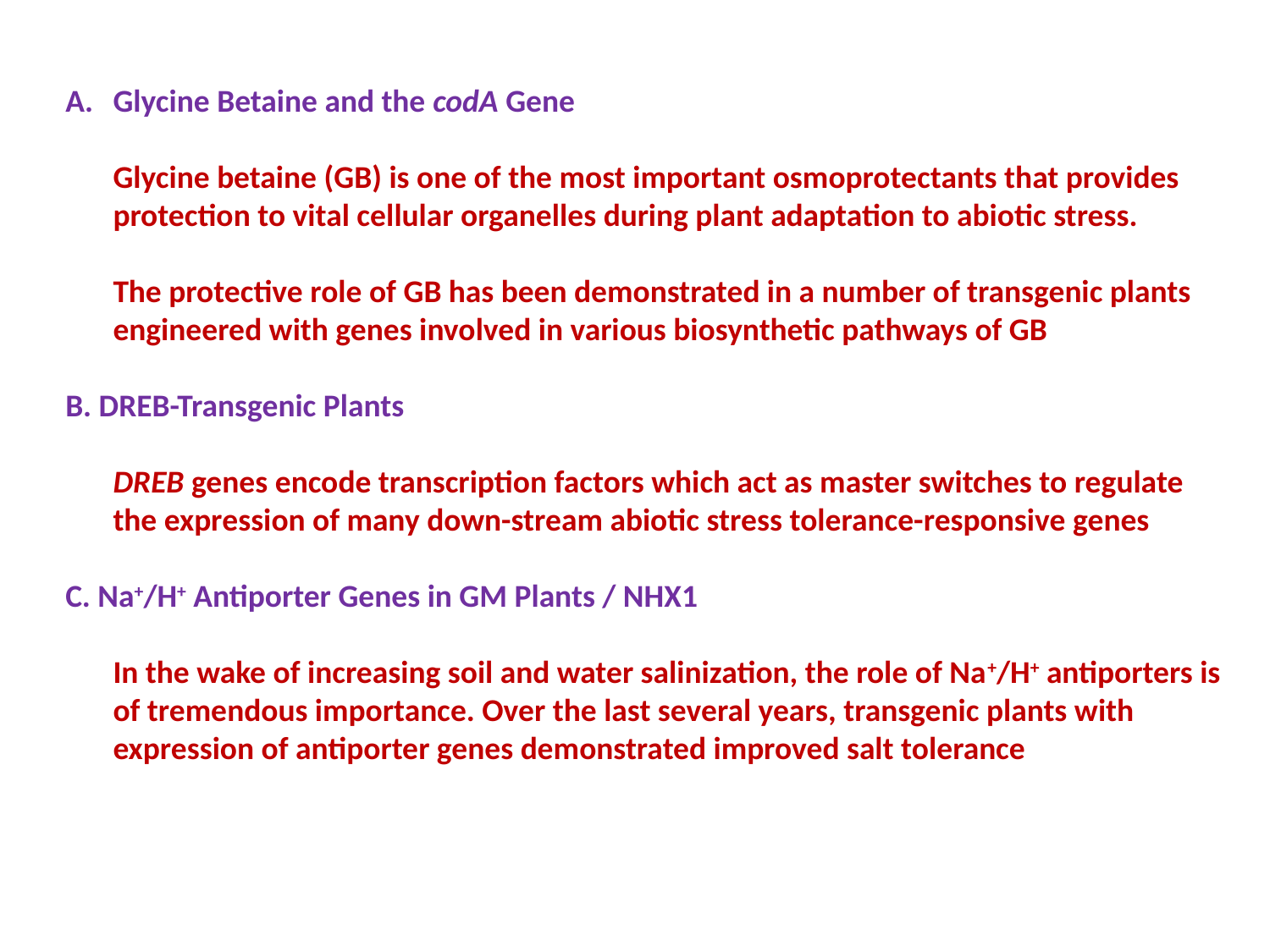

Glycine Betaine and the codA Gene

	Glycine betaine (GB) is one of the most important osmoprotectants that provides protection to vital cellular organelles during plant adaptation to abiotic stress.

	The protective role of GB has been demonstrated in a number of transgenic plants engineered with genes involved in various biosynthetic pathways of GB

B. DREB-Transgenic Plants

	DREB genes encode transcription factors which act as master switches to regulate the expression of many down-stream abiotic stress tolerance-responsive genes

C. Na+/H+ Antiporter Genes in GM Plants / NHX1

	In the wake of increasing soil and water salinization, the role of Na+/H+ antiporters is of tremendous importance. Over the last several years, transgenic plants with expression of antiporter genes demonstrated improved salt tolerance